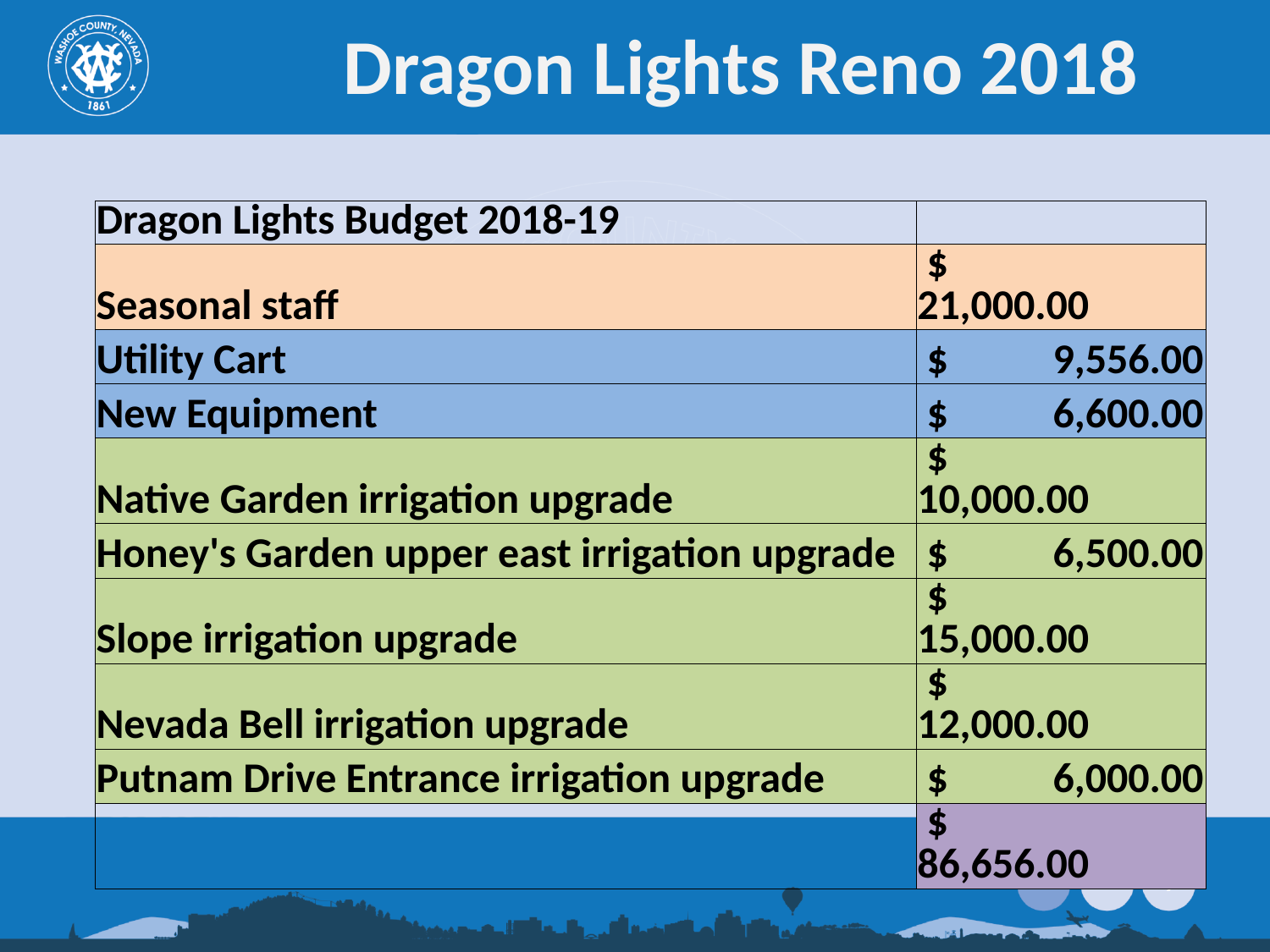

# Dragon Lights Reno 2018
| Dragon Lights Budget 2018-19 |  |
| --- | --- |
| Seasonal staff | $ 21,000.00 |
| Utility Cart | $ 9,556.00 |
| New Equipment | $ 6,600.00 |
| Native Garden irrigation upgrade | $ 10,000.00 |
| Honey's Garden upper east irrigation upgrade | $ 6,500.00 |
| Slope irrigation upgrade | $ 15,000.00 |
| Nevada Bell irrigation upgrade | $ 12,000.00 |
| Putnam Drive Entrance irrigation upgrade | $ 6,000.00 |
|  | $ 86,656.00 |